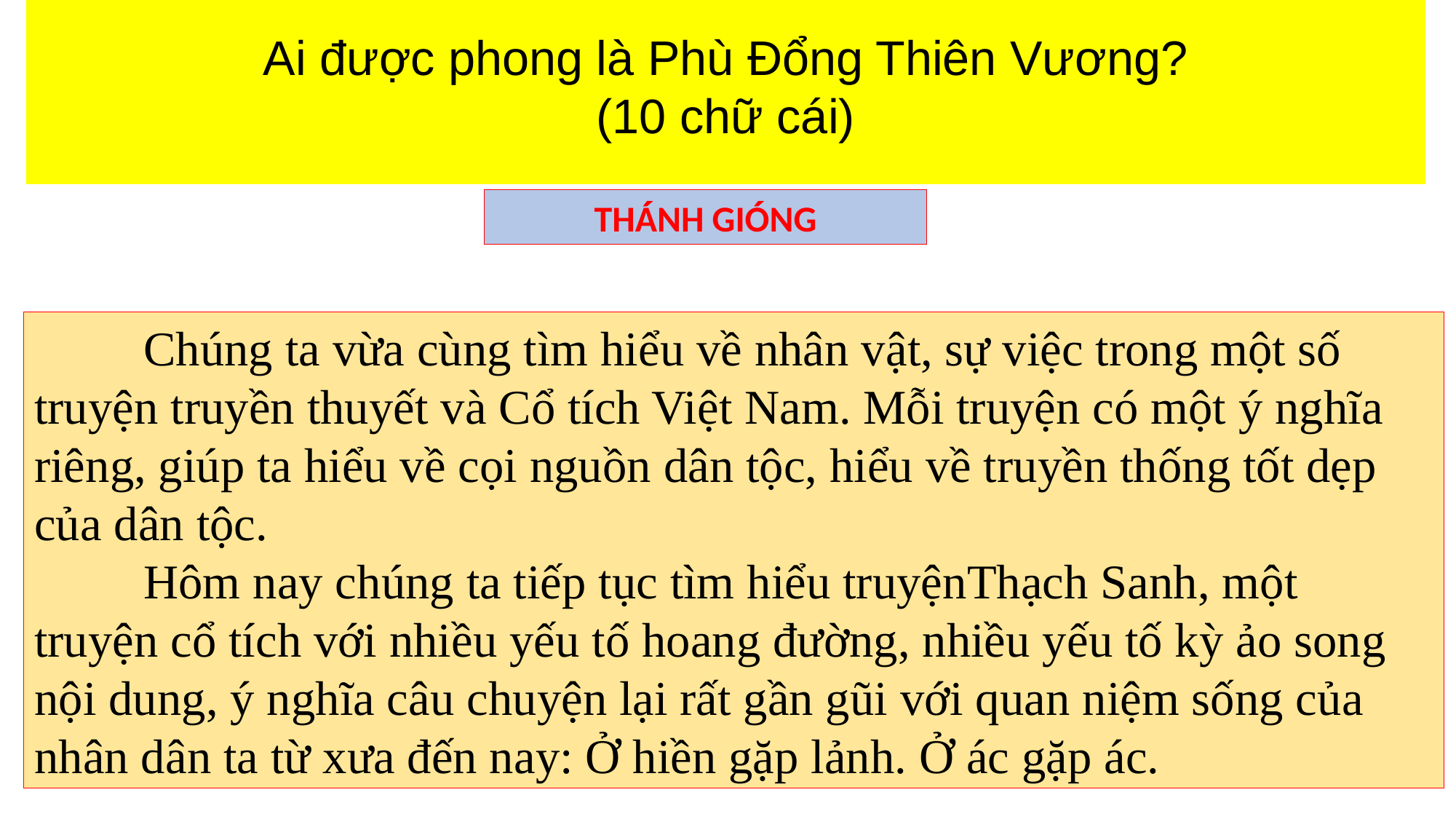

Ai được phong là Phù Đổng Thiên Vương?
(10 chữ cái)
THÁNH GIÓNG
	Chúng ta vừa cùng tìm hiểu về nhân vật, sự việc trong một số truyện truyền thuyết và Cổ tích Việt Nam. Mỗi truyện có một ý nghĩa riêng, giúp ta hiểu về cọi nguồn dân tộc, hiểu về truyền thống tốt dẹp của dân tộc.
	Hôm nay chúng ta tiếp tục tìm hiểu truyệnThạch Sanh, một truyện cổ tích với nhiều yếu tố hoang đường, nhiều yếu tố kỳ ảo song nội dung, ý nghĩa câu chuyện lại rất gần gũi với quan niệm sống của nhân dân ta từ xưa đến nay: Ở hiền gặp lảnh. Ở ác gặp ác.